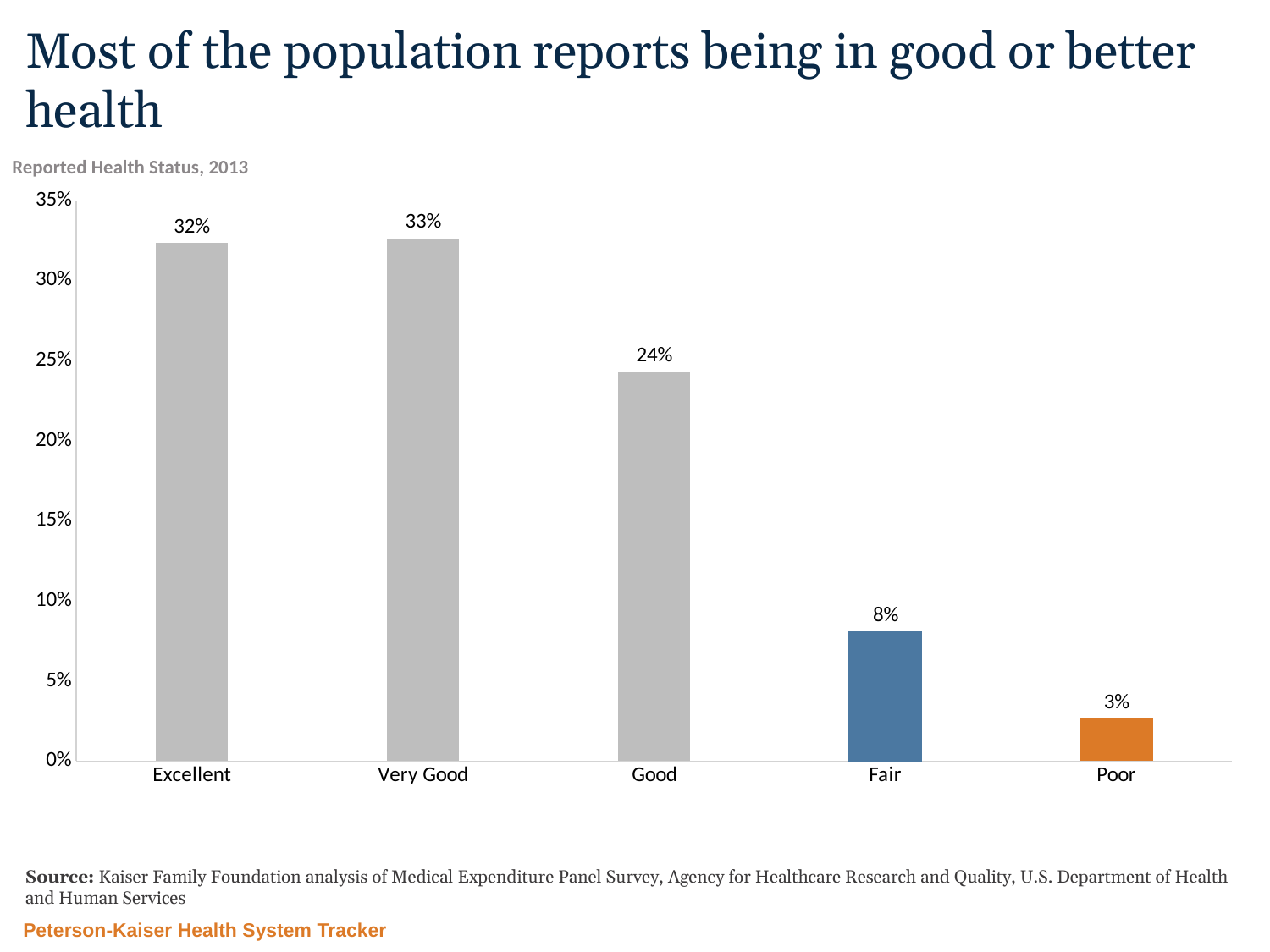

# Most of the population reports being in good or better health
Reported Health Status, 2013

### Chart

| Category | Percetage |
|---|---|
| Excellent | 0.3235697556 |
| Very Good | 0.3263210606 |
| Good | 0.242803947 |
| Fair | 0.0808994302 |
| Poor | 0.0264058066 |
Source: Kaiser Family Foundation analysis of Medical Expenditure Panel Survey, Agency for Healthcare Research and Quality, U.S. Department of Health and Human Services